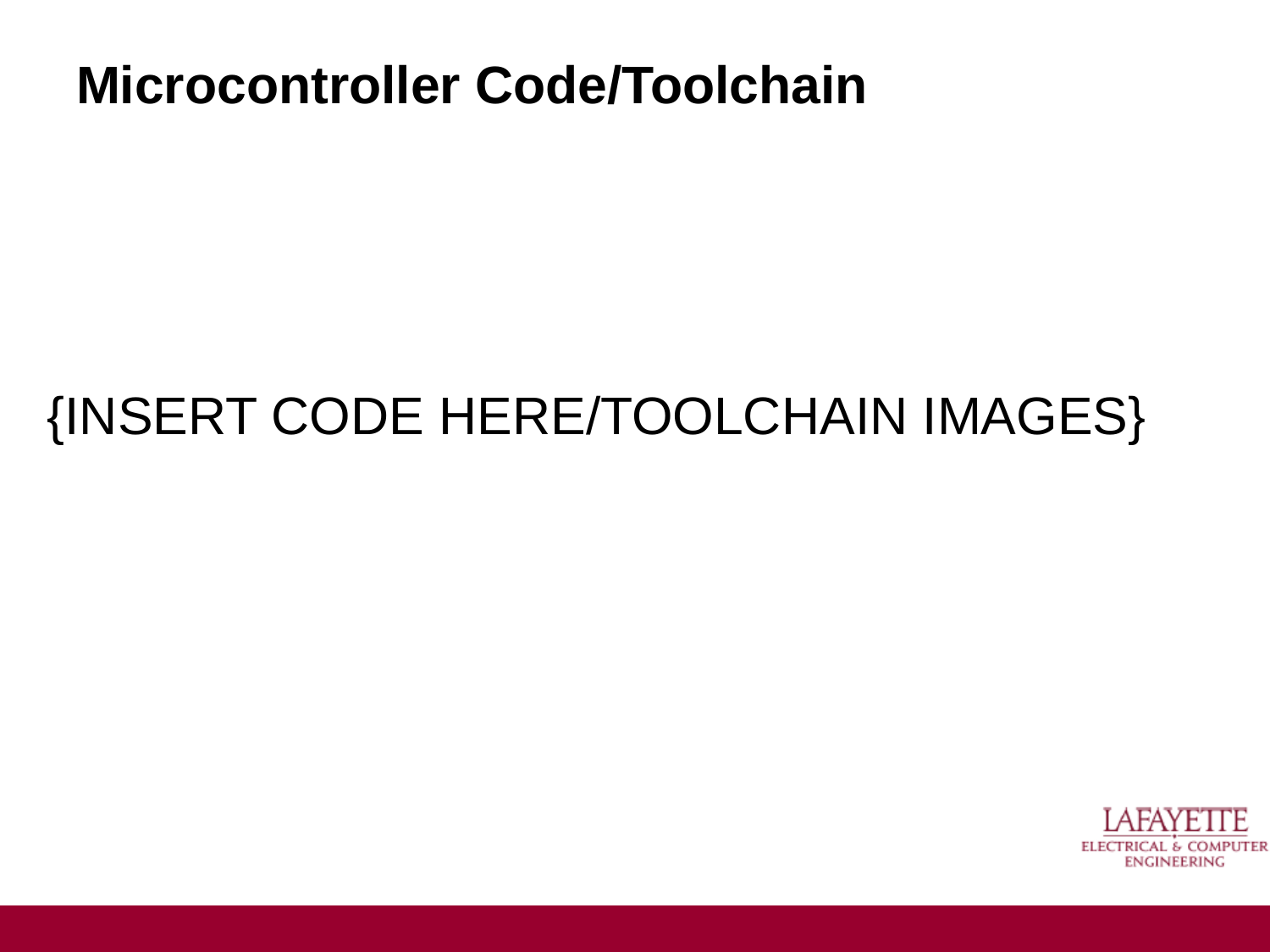

# Microcontroller Code/Toolchain
{INSERT CODE HERE/TOOLCHAIN IMAGES}